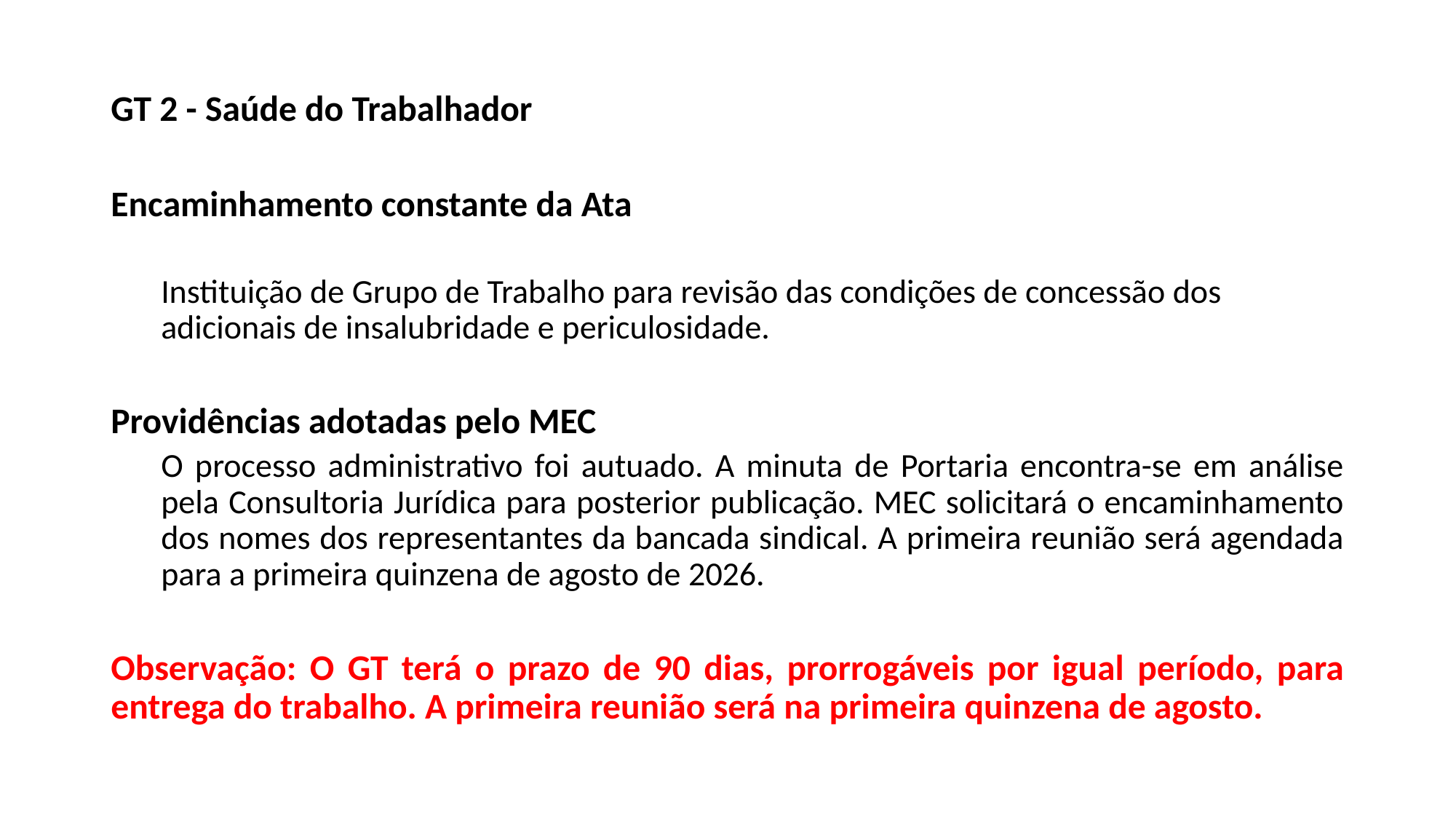

GT 2 - Saúde do Trabalhador

Encaminhamento constante da Ata

Instituição de Grupo de Trabalho para revisão das condições de concessão dos adicionais de insalubridade e periculosidade.

Providências adotadas pelo MEC
O processo administrativo foi autuado. A minuta de Portaria encontra-se em análise pela Consultoria Jurídica para posterior publicação. MEC solicitará o encaminhamento dos nomes dos representantes da bancada sindical. A primeira reunião será agendada para a primeira quinzena de agosto de 2026.

Observação: O GT terá o prazo de 90 dias, prorrogáveis por igual período, para entrega do trabalho. A primeira reunião será na primeira quinzena de agosto.